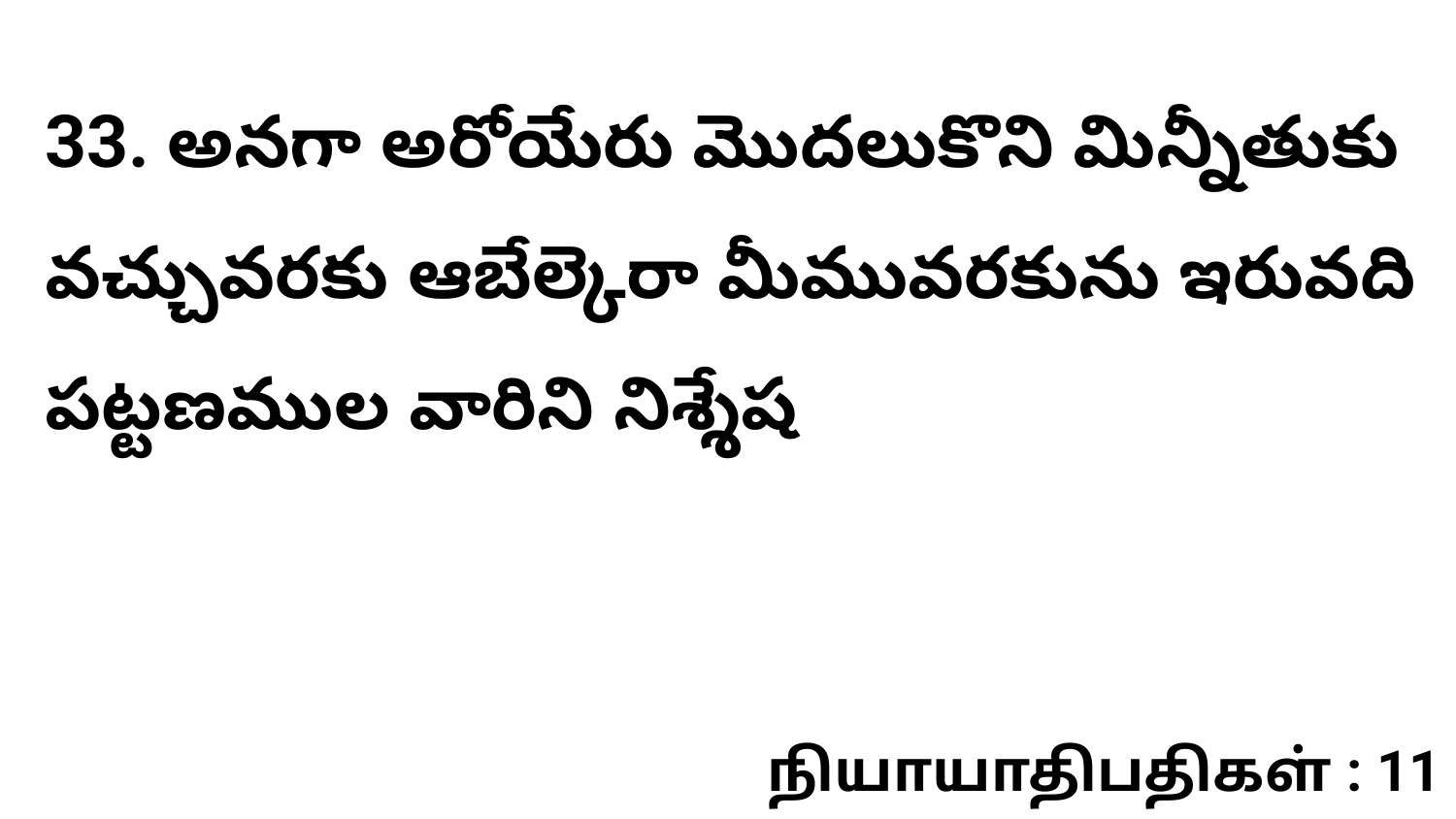

33. అనగా అరోయేరు మొదలుకొని మిన్నీతుకు వచ్చువరకు ఆబేల్కెరా మీమువరకును ఇరువది పట్టణముల వారిని నిశ్శేష
நியாயாதிபதிகள் : 11